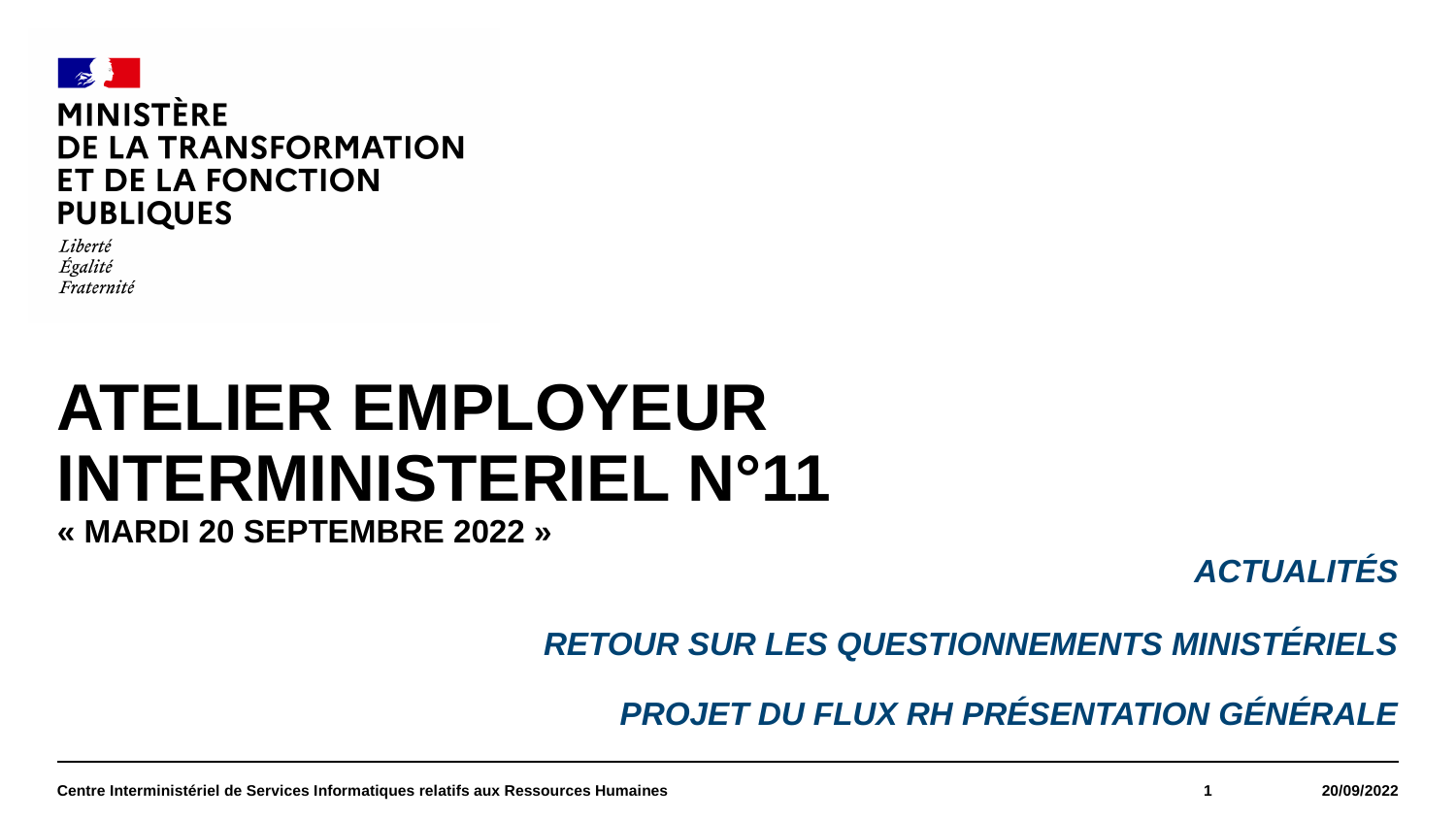

#
ATELIER EMPLOYEUR INTERMINISTERIEL N°11
« Mardi 20 septembre 2022 »
Actualités

Retour sur les questionnements Ministériels

Projet du flux RH présentation générale
Centre Interministériel de Services Informatiques relatifs aux Ressources Humaines
1
20/09/2022